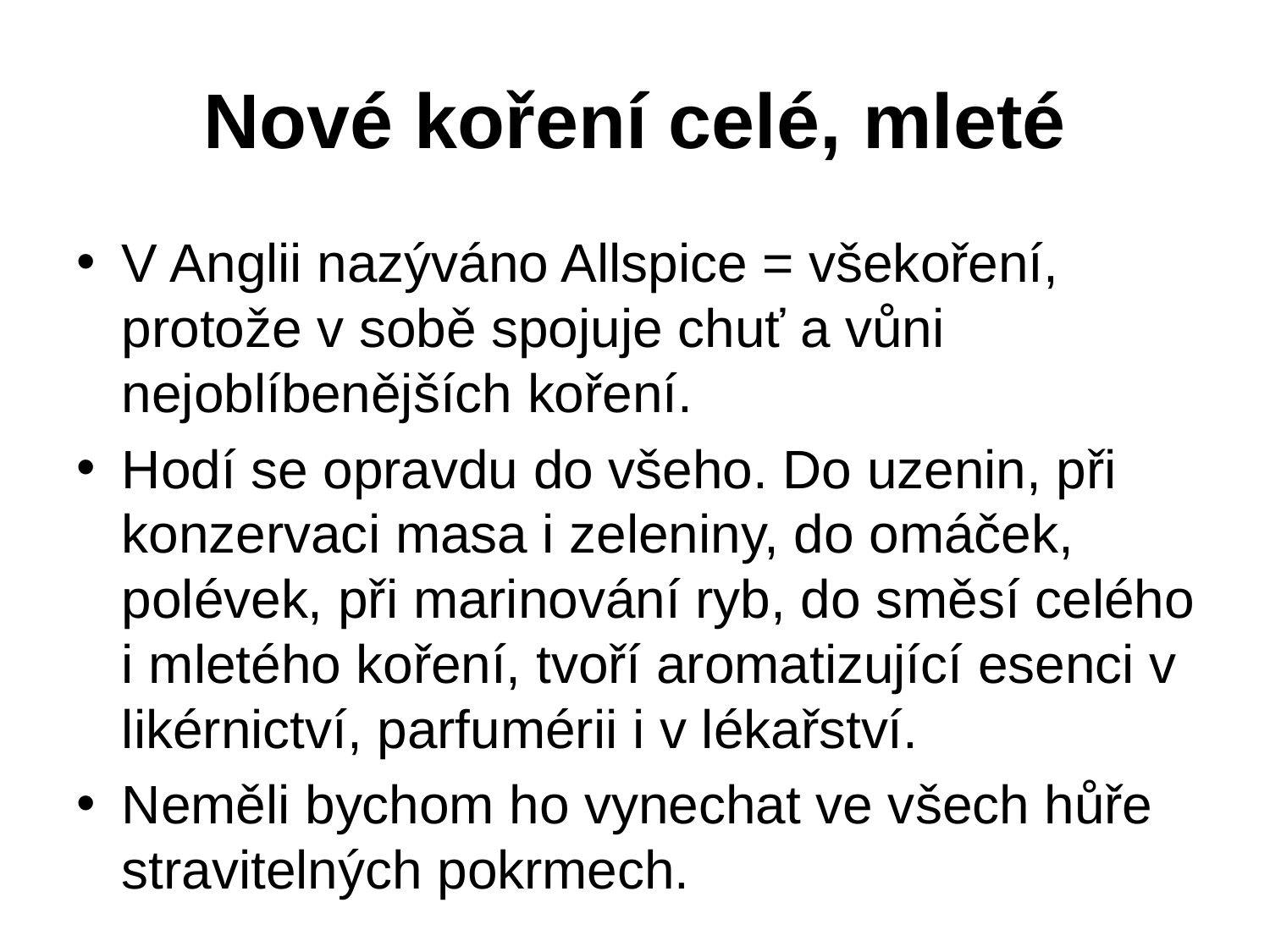

# Nové koření celé, mleté
V Anglii nazýváno Allspice = všekoření, protože v sobě spojuje chuť a vůni nejoblíbenějších koření.
Hodí se opravdu do všeho. Do uzenin, při konzervaci masa i zeleniny, do omáček, polévek, při marinování ryb, do směsí celého i mletého koření, tvoří aromatizující esenci v likérnictví, parfumérii i v lékařství.
Neměli bychom ho vynechat ve všech hůře stravitelných pokrmech.